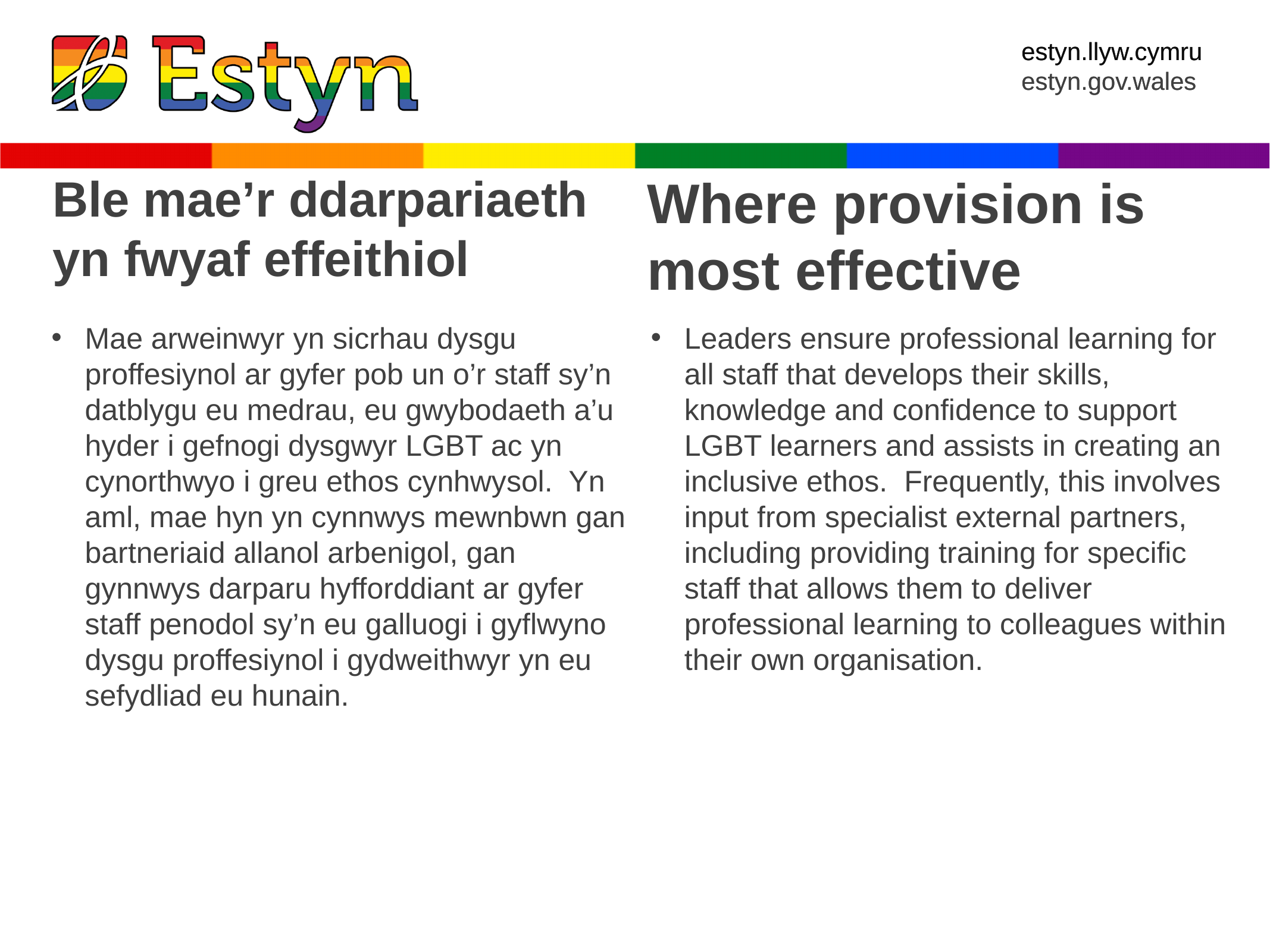

Ble mae’r ddarpariaeth
yn fwyaf effeithiol
Where provision is most effective
Mae arweinwyr yn sicrhau dysgu proffesiynol ar gyfer pob un o’r staff sy’n datblygu eu medrau, eu gwybodaeth a’u hyder i gefnogi dysgwyr LGBT ac yn cynorthwyo i greu ethos cynhwysol.  Yn aml, mae hyn yn cynnwys mewnbwn gan bartneriaid allanol arbenigol, gan gynnwys darparu hyfforddiant ar gyfer staff penodol sy’n eu galluogi i gyflwyno dysgu proffesiynol i gydweithwyr yn eu sefydliad eu hunain.

Leaders ensure professional learning for all staff that develops their skills, knowledge and confidence to support LGBT learners and assists in creating an inclusive ethos.  Frequently, this involves input from specialist external partners, including providing training for specific staff that allows them to deliver professional learning to colleagues within their own organisation.